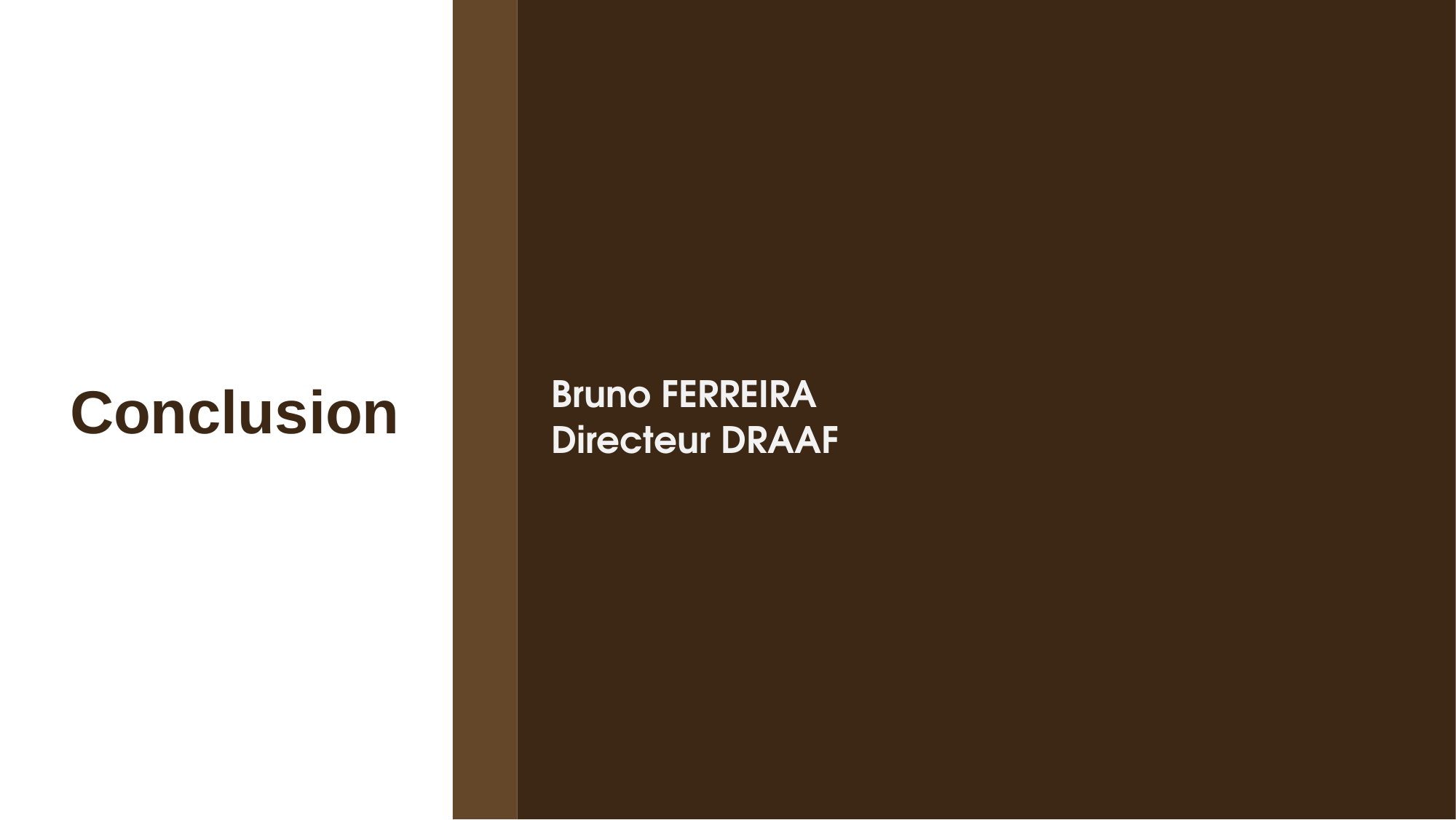

# Conclusion
Bruno FERREIRA
Directeur DRAAF

Titre de la présentation
jour - mois - année